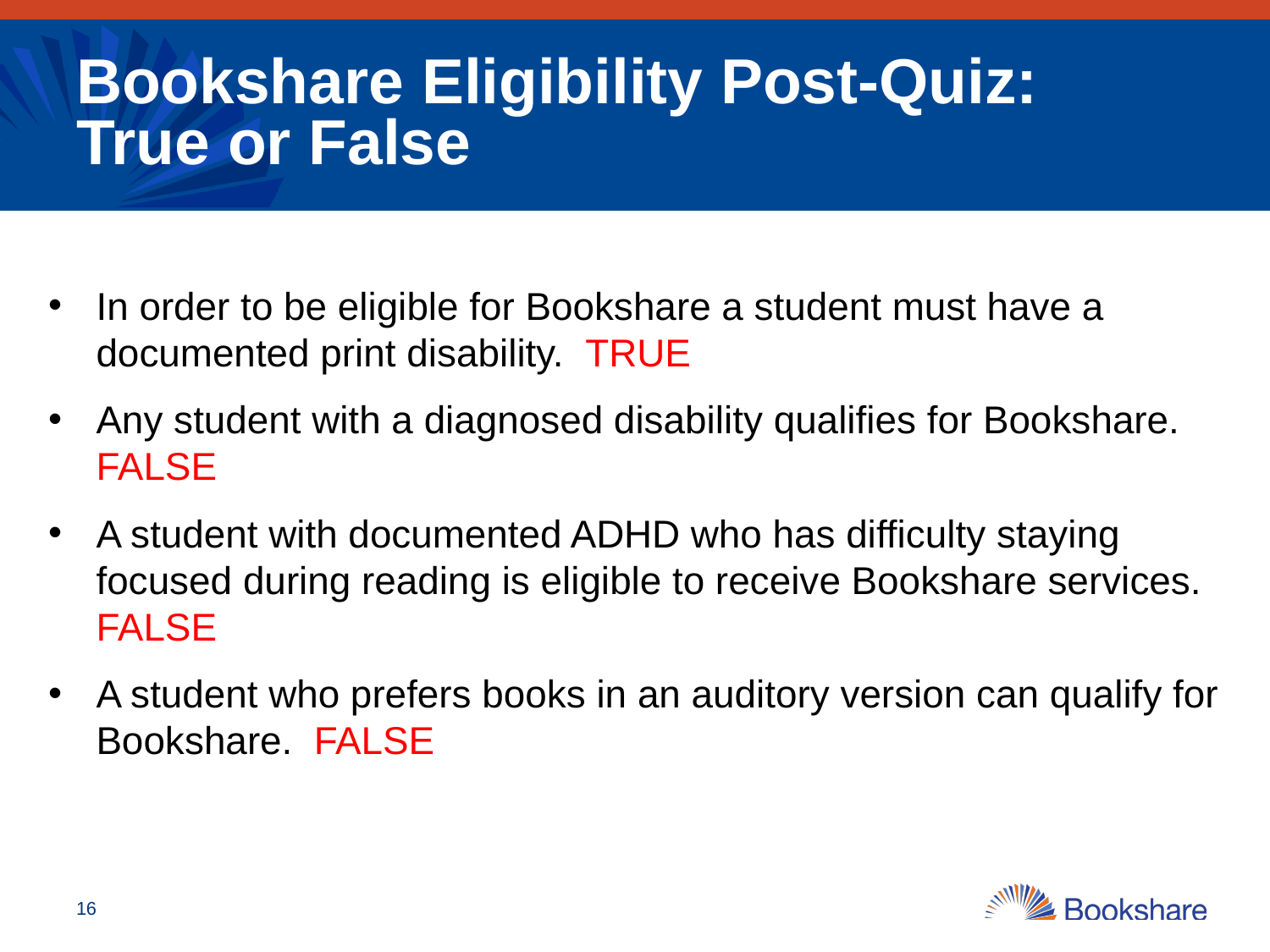

# Bookshare Eligibility Post-Quiz: True or False
In order to be eligible for Bookshare a student must have a documented print disability.  TRUE
Any student with a diagnosed disability qualifies for Bookshare.  FALSE
A student with documented ADHD who has difficulty staying focused during reading is eligible to receive Bookshare services.  FALSE
A student who prefers books in an auditory version can qualify for Bookshare.  FALSE

16